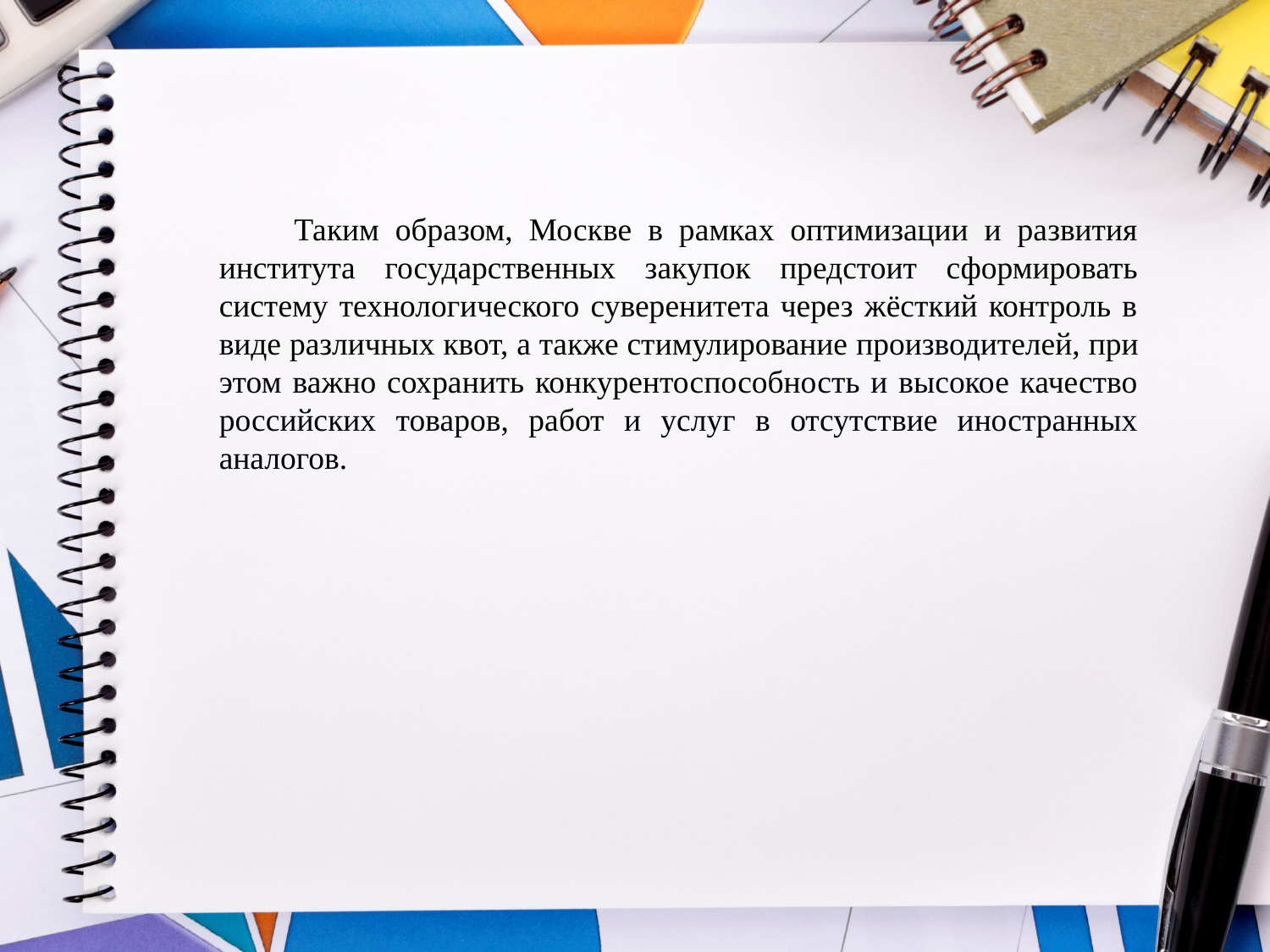

Таким образом, Москве в рамках оптимизации и развития института государственных закупок предстоит сформировать систему технологического суверенитета через жёсткий контроль в виде различных квот, а также стимулирование производителей, при этом важно сохранить конкурентоспособность и высокое качество российских товаров, работ и услуг в отсутствие иностранных аналогов.